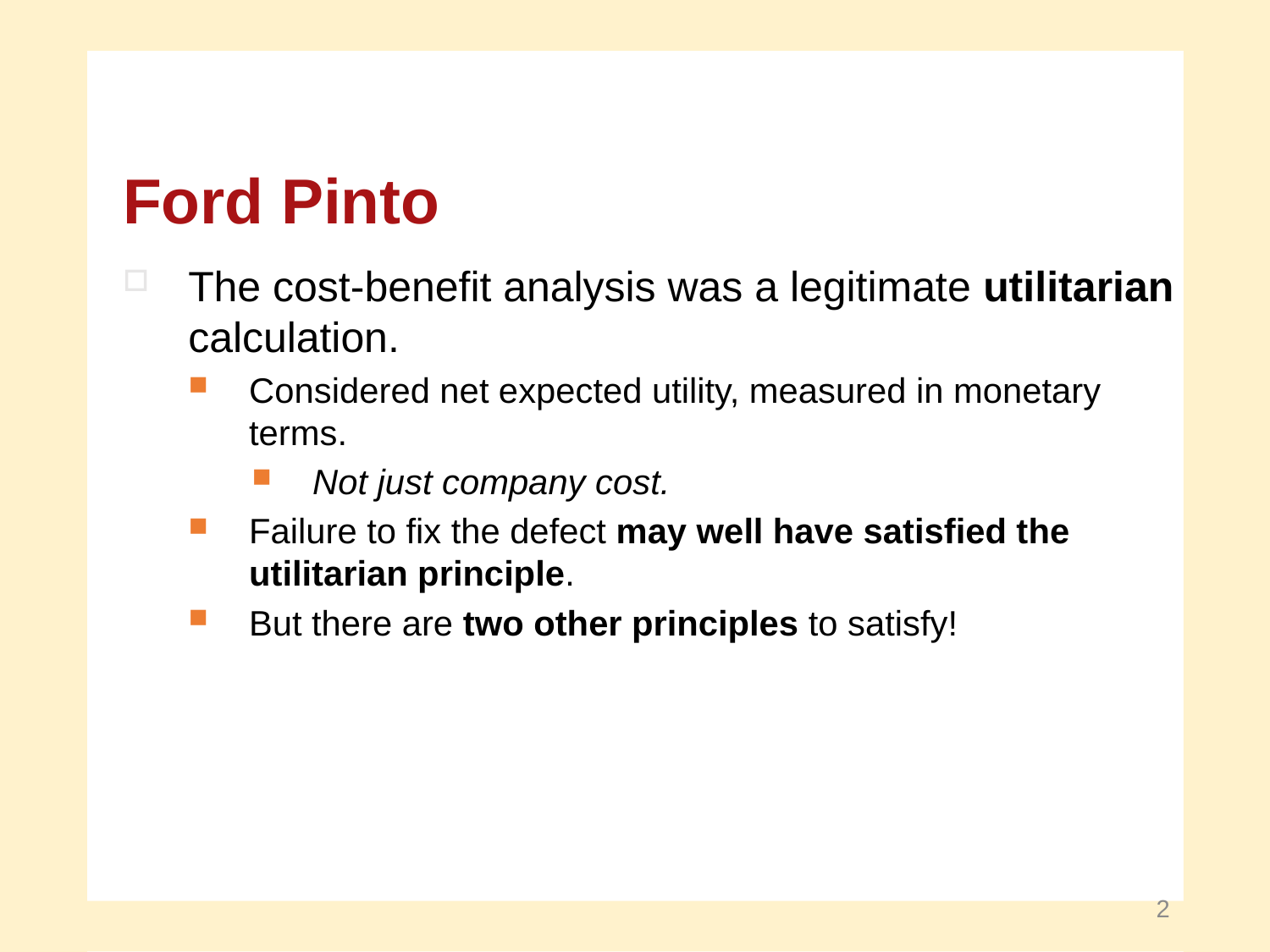

Ford Pinto
The cost-benefit analysis was a legitimate utilitarian calculation.
Considered net expected utility, measured in monetary
terms.
Not just company cost.
Failure to fix the defect may well have satisfied the
utilitarian principle.
But there are two other principles to satisfy!
2